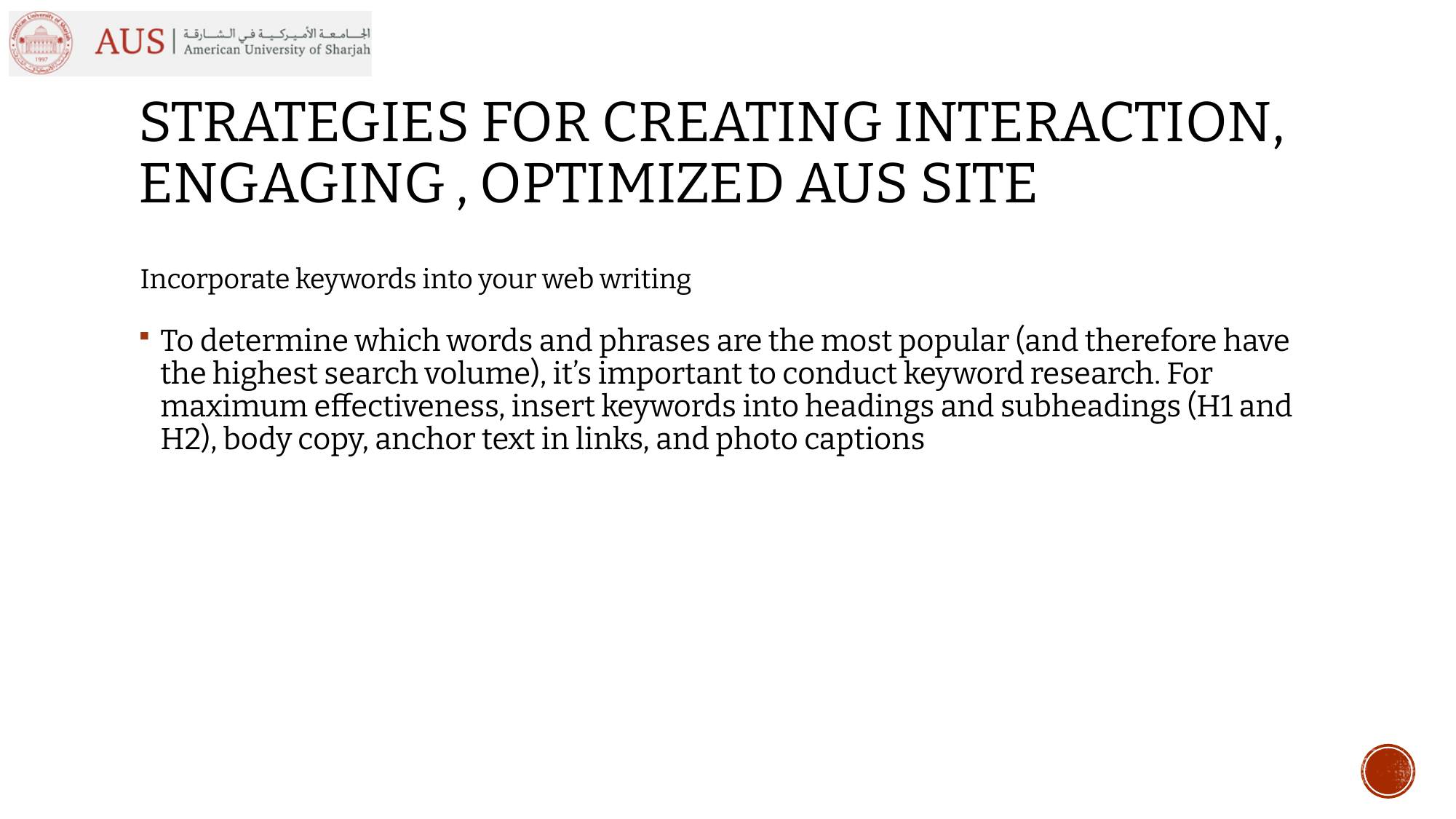

# STRATEGIES FOR CREATING INTERACTION, ENGAGING , OPTIMIZED AUS SITE
Incorporate keywords into your web writing
To determine which words and phrases are the most popular (and therefore have the highest search volume), it’s important to conduct keyword research. For maximum effectiveness, insert keywords into headings and subheadings (H1 and H2), body copy, anchor text in links, and photo captions